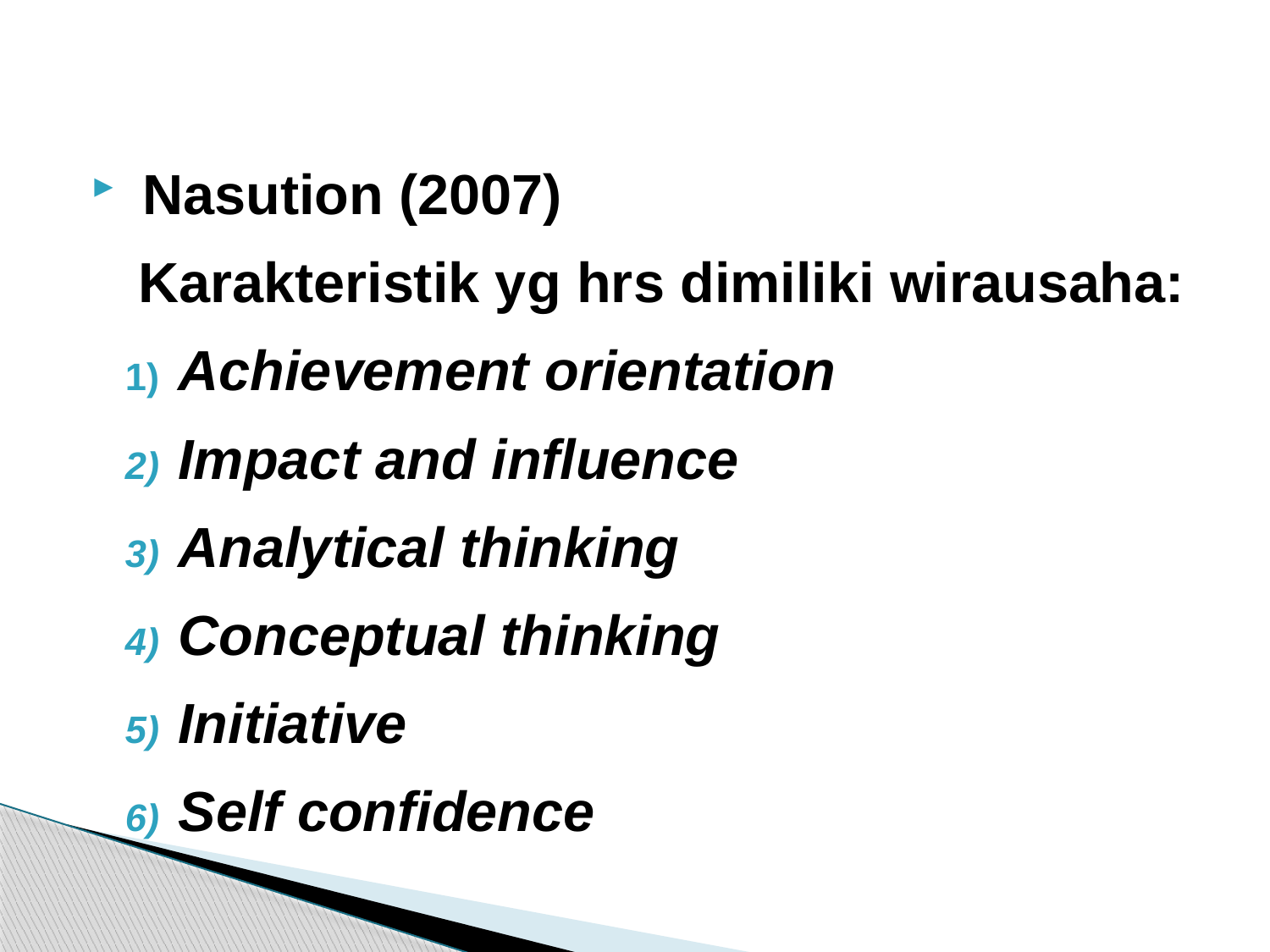

Nasution (2007)
   Karakteristik yg hrs dimiliki wirausaha:
 Achievement orientation
 Impact and influence
 Analytical thinking
 Conceptual thinking
 Initiative
 Self confidence